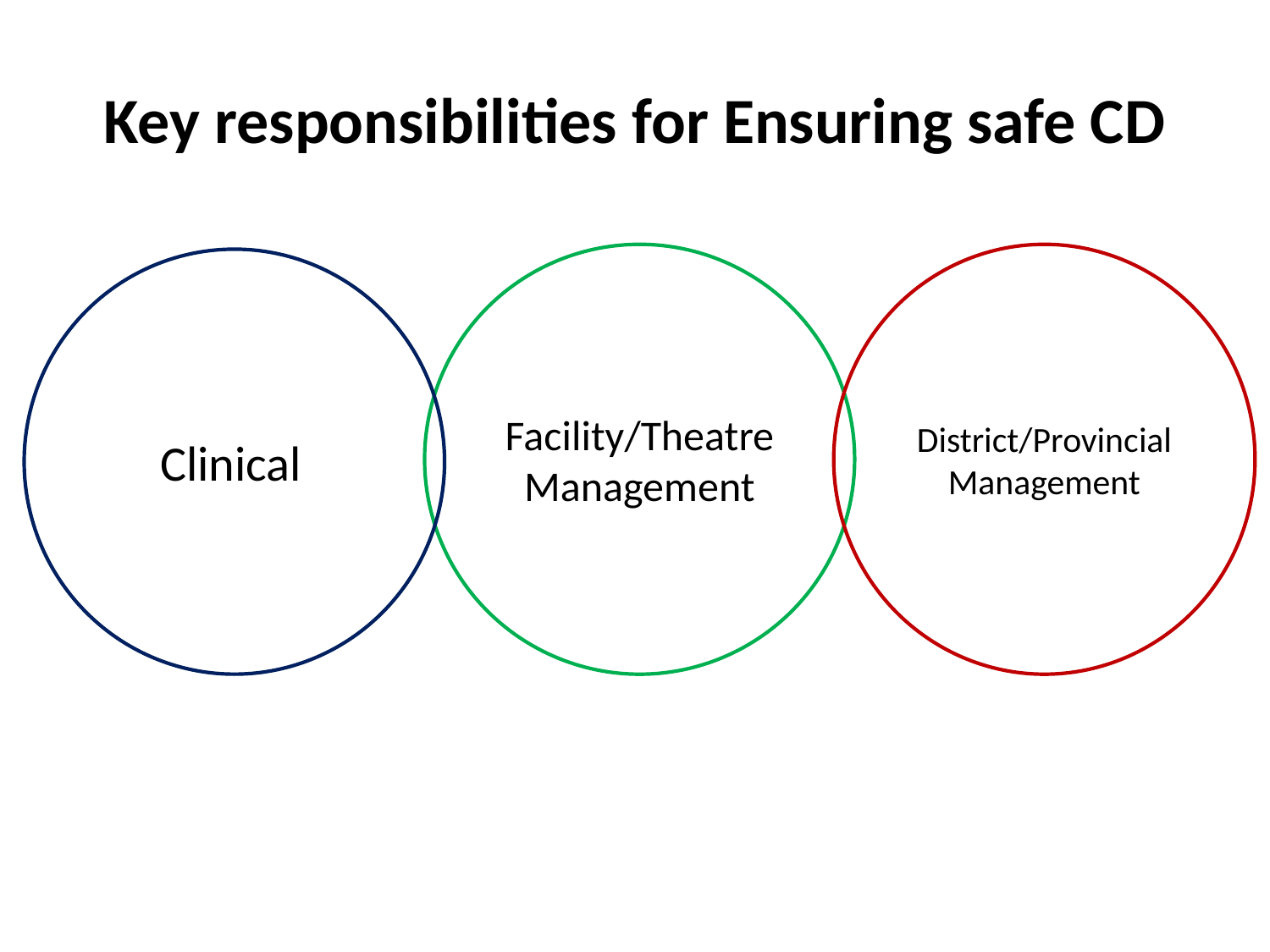

# Key responsibilities for Ensuring safe CD

Facility/Theatre Management
District/Provincial Management
Clinical